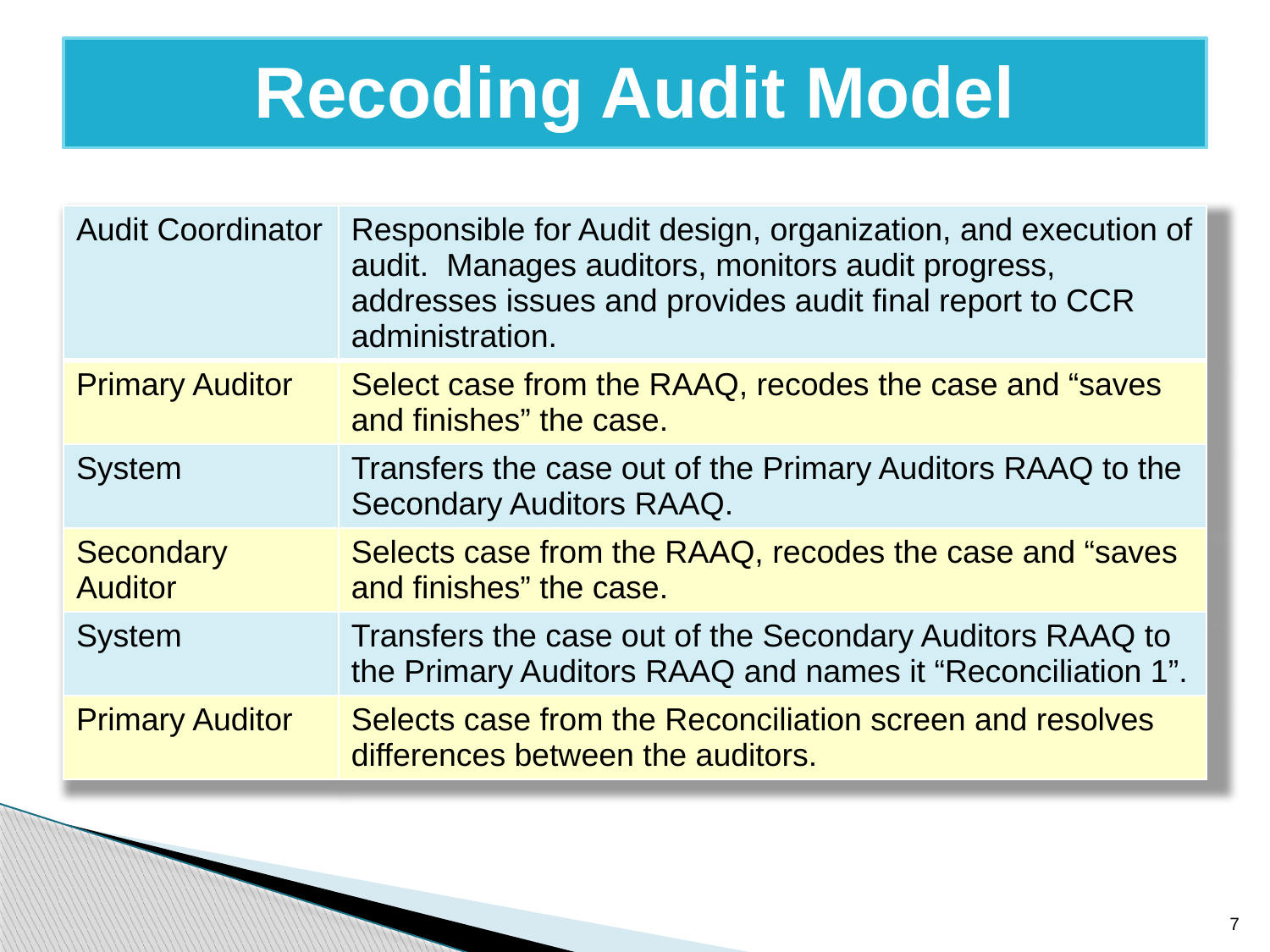

# Recoding Audit Model
| Audit Coordinator | Responsible for Audit design, organization, and execution of audit. Manages auditors, monitors audit progress, addresses issues and provides audit final report to CCR administration. |
| --- | --- |
| Primary Auditor | Select case from the RAAQ, recodes the case and “saves and finishes” the case. |
| System | Transfers the case out of the Primary Auditors RAAQ to the Secondary Auditors RAAQ. |
| Secondary Auditor | Selects case from the RAAQ, recodes the case and “saves and finishes” the case. |
| System | Transfers the case out of the Secondary Auditors RAAQ to the Primary Auditors RAAQ and names it “Reconciliation 1”. |
| Primary Auditor | Selects case from the Reconciliation screen and resolves differences between the auditors. |
7